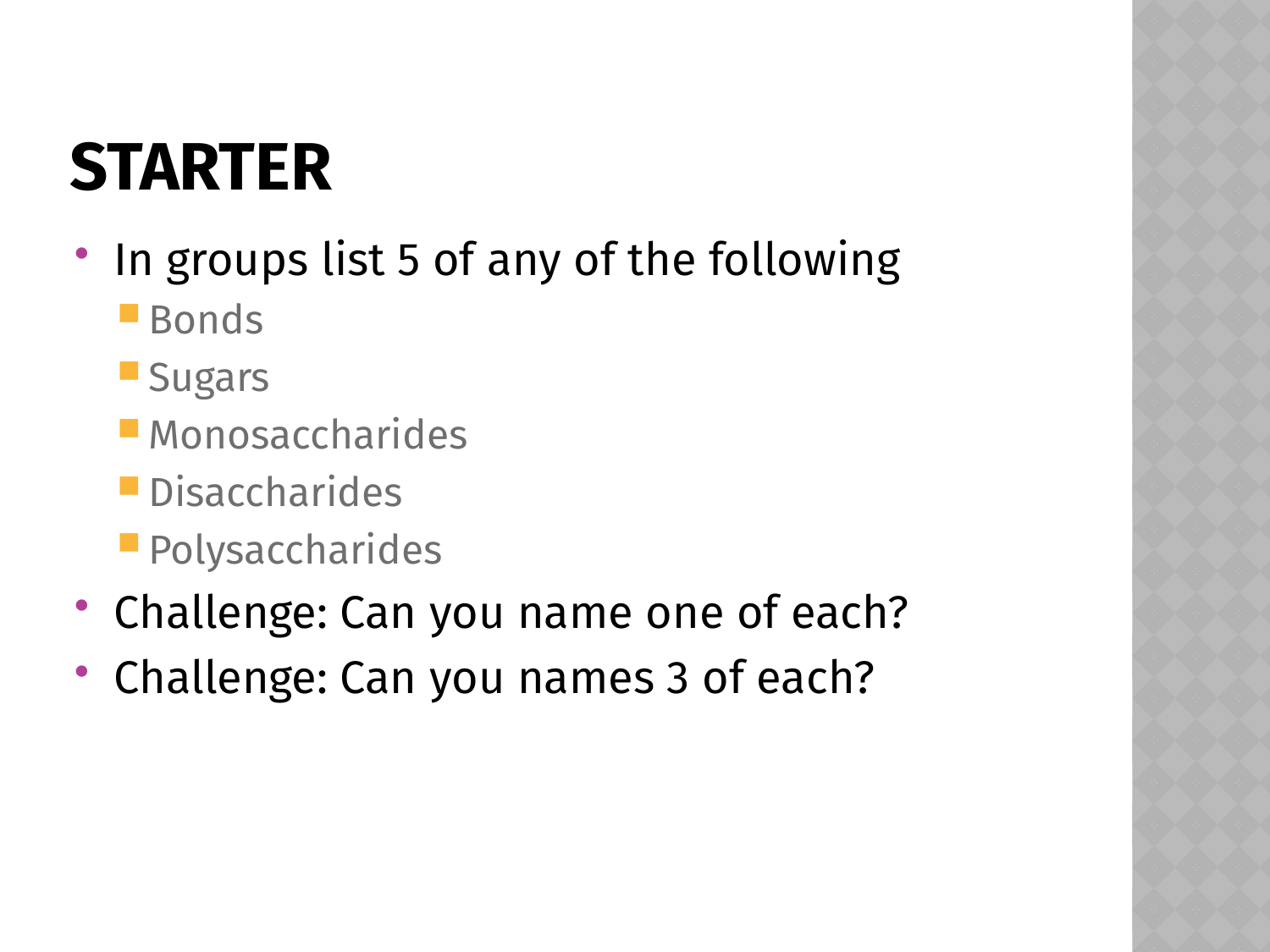

# Starter
In groups list 5 of any of the following
Bonds
Sugars
Monosaccharides
Disaccharides
Polysaccharides
Challenge: Can you name one of each?
Challenge: Can you names 3 of each?